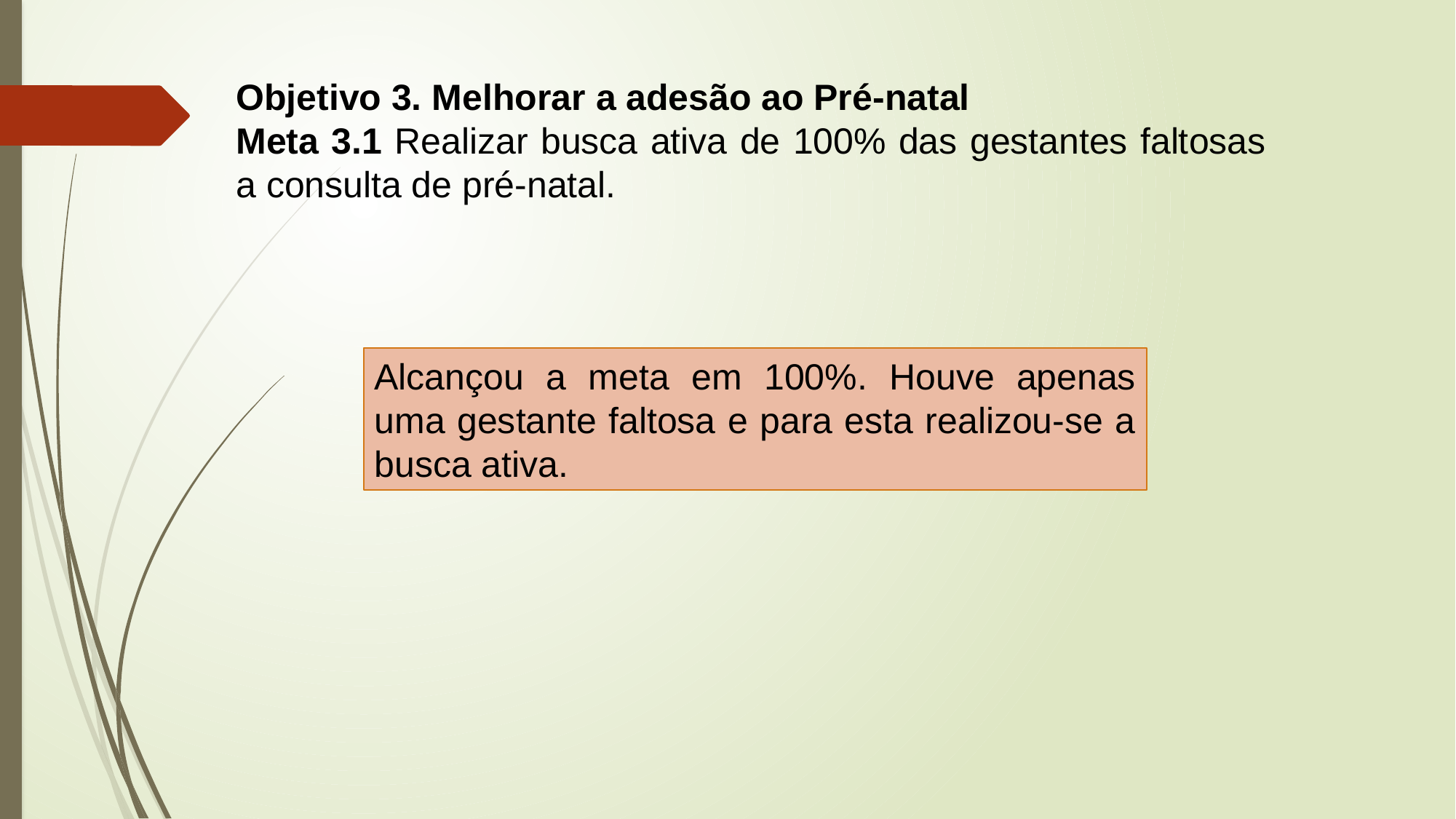

Objetivo 3. Melhorar a adesão ao Pré-natal
Meta 3.1 Realizar busca ativa de 100% das gestantes faltosas a consulta de pré-natal.
Alcançou a meta em 100%. Houve apenas uma gestante faltosa e para esta realizou-se a busca ativa.